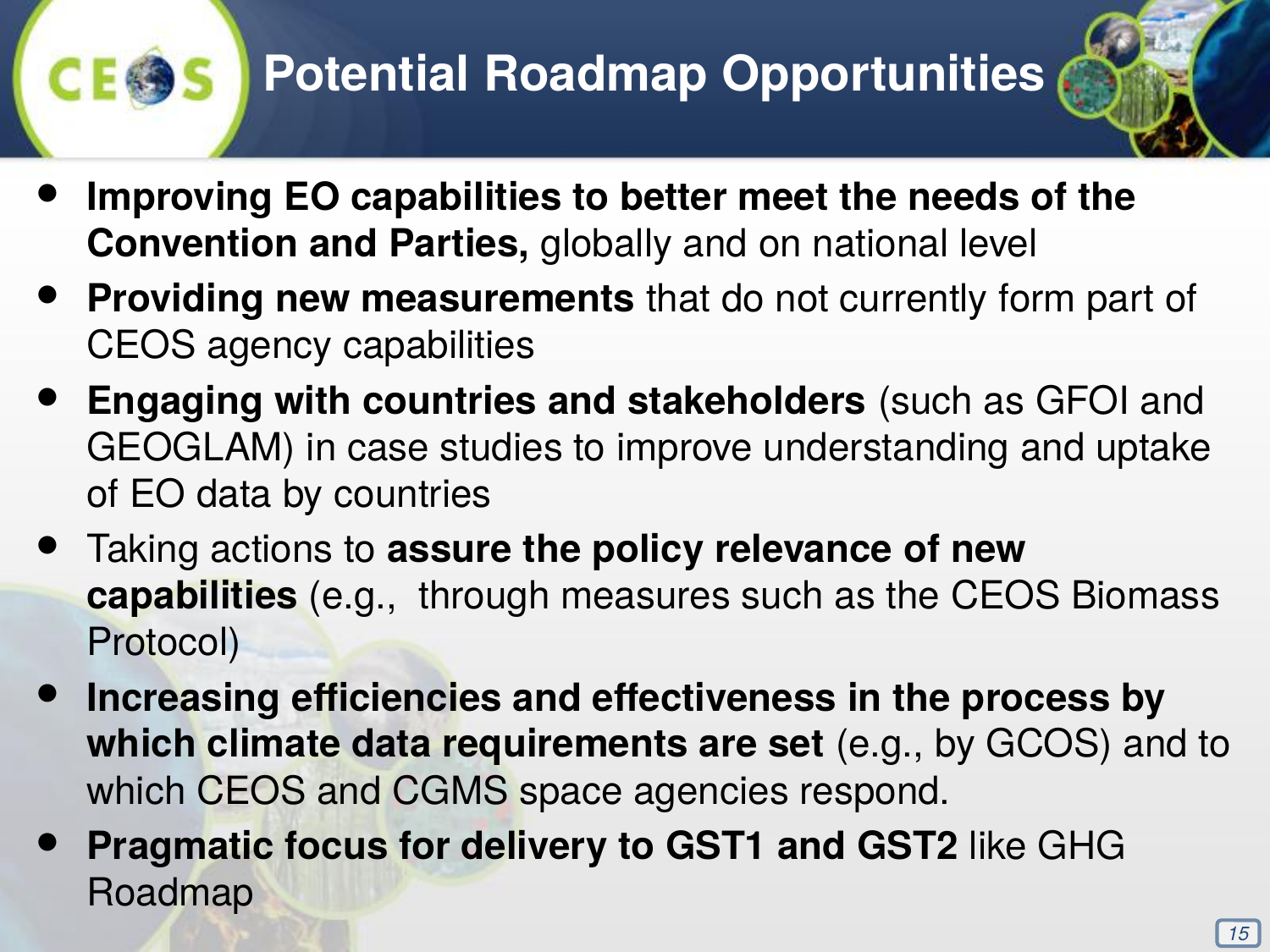

Potential Roadmap Opportunities
Improving EO capabilities to better meet the needs of the Convention and Parties, globally and on national level
Providing new measurements that do not currently form part of CEOS agency capabilities
Engaging with countries and stakeholders (such as GFOI and GEOGLAM) in case studies to improve understanding and uptake of EO data by countries
Taking actions to assure the policy relevance of new capabilities (e.g.,  through measures such as the CEOS Biomass Protocol)
Increasing efficiencies and effectiveness in the process by which climate data requirements are set (e.g., by GCOS) and to which CEOS and CGMS space agencies respond.
Pragmatic focus for delivery to GST1 and GST2 like GHG Roadmap

15